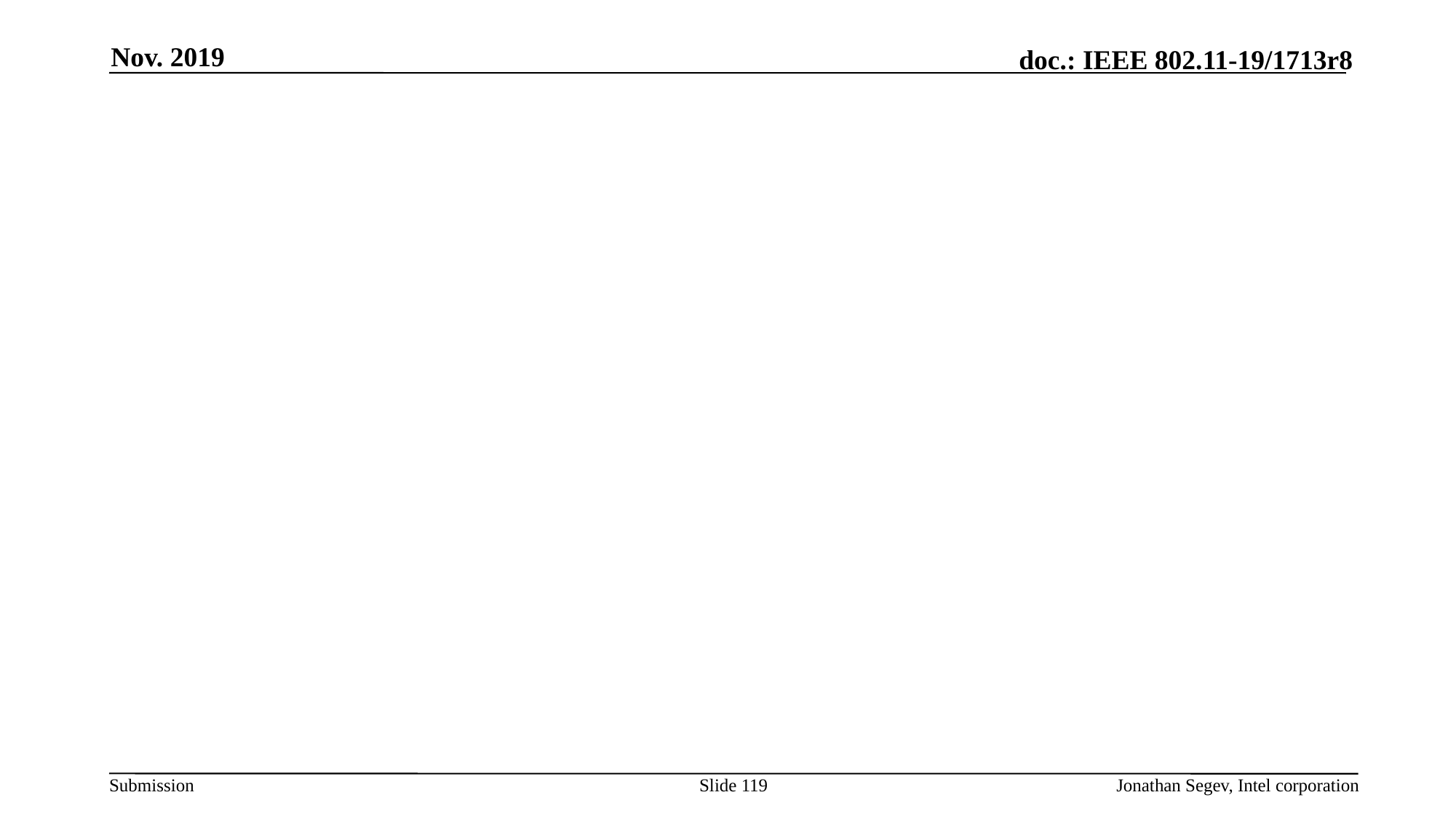

Nov. 2019
#

Slide 119
Jonathan Segev, Intel corporation